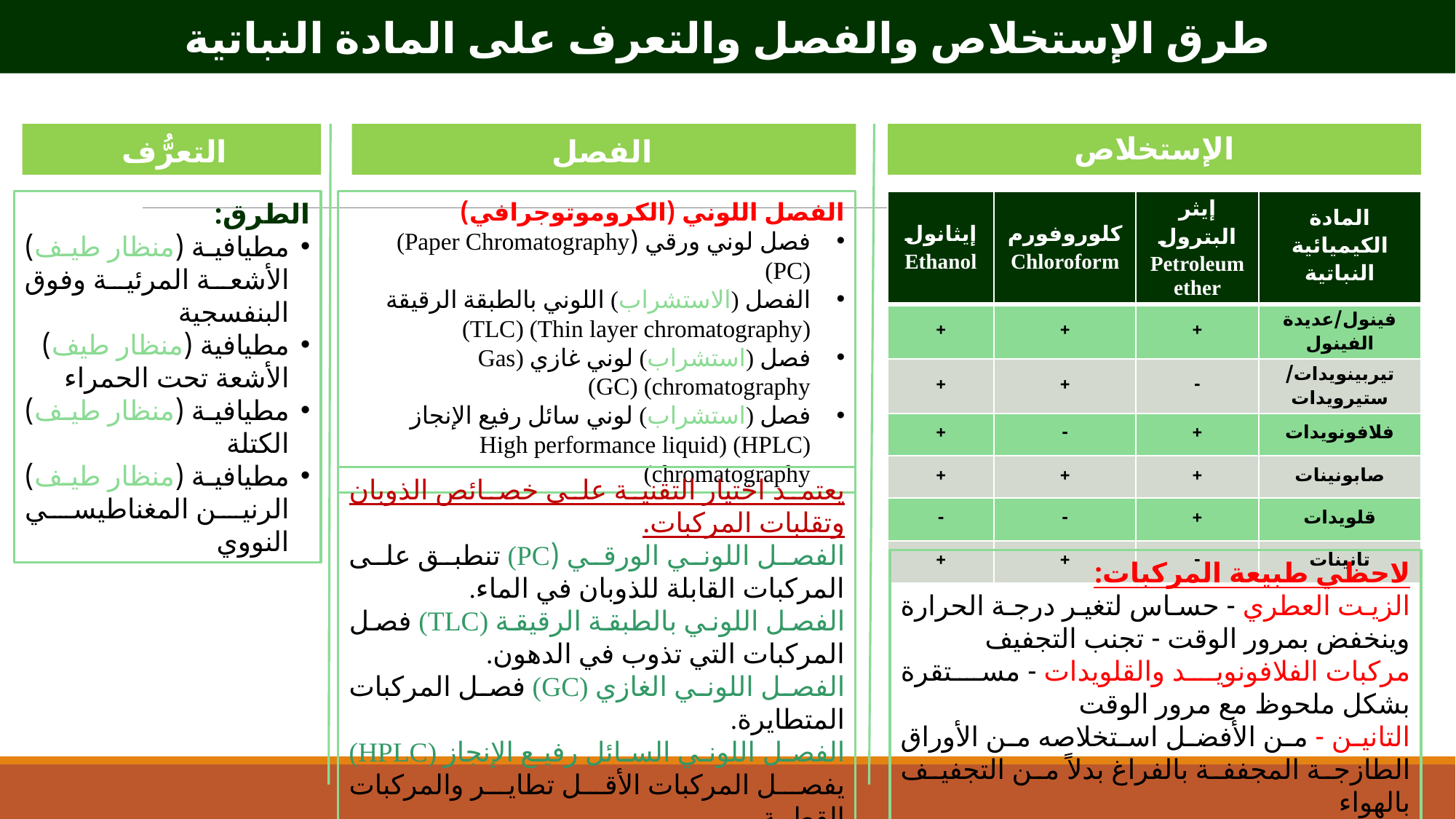

طرق الإستخلاص والفصل والتعرف على المادة النباتية

الإستخلاص
التعرُّف
الفصل
الطرق:
مطيافية (منظار طيف) الأشعة المرئية وفوق البنفسجية
مطيافية (منظار طيف) الأشعة تحت الحمراء
مطيافية (منظار طيف) الكتلة
مطيافية (منظار طيف) الرنين المغناطيسي النووي
الفصل اللوني (الكروموتوجرافي)
فصل لوني ورقي (Paper Chromatography) (PC)
الفصل (الاستشراب) اللوني بالطبقة الرقيقة (Thin layer chromatography) (TLC)
فصل (استشراب) لوني غازي (Gas chromatography) (GC)
فصل (استشراب) لوني سائل رفيع الإنجاز (HPLC) (High performance liquid chromatography)
| إيثانول Ethanol | كلوروفورم Chloroform | إيثر البترول Petroleum ether | المادة الكيميائية النباتية |
| --- | --- | --- | --- |
| + | + | + | فينول/عديدة الفينول |
| + | + | - | تيربينويدات/ستيرويدات |
| + | - | + | فلافونويدات |
| + | + | + | صابونينات |
| - | - | + | قلويدات |
| + | + | - | تانينات |
يعتمد اختيار التقنية على خصائص الذوبان وتقلبات المركبات.
الفصل اللوني الورقي (PC) تنطبق على المركبات القابلة للذوبان في الماء.
الفصل اللوني بالطبقة الرقيقة (TLC) فصل المركبات التي تذوب في الدهون.
الفصل اللوني الغازي (GC) فصل المركبات المتطايرة.
الفصل اللوني السائل رفيع الإنجاز (HPLC) يفصل المركبات الأقل تطاير والمركبات القطبية.
لاحظي طبيعة المركبات:
الزيت العطري - حساس لتغير درجة الحرارة وينخفض بمرور الوقت - تجنب التجفيف
مركبات الفلافونويد والقلويدات - مستقرة بشكل ملحوظ مع مرور الوقت
التانين - من الأفضل استخلاصه من الأوراق الطازجة المجففة بالفراغ بدلاً من التجفيف بالهواء